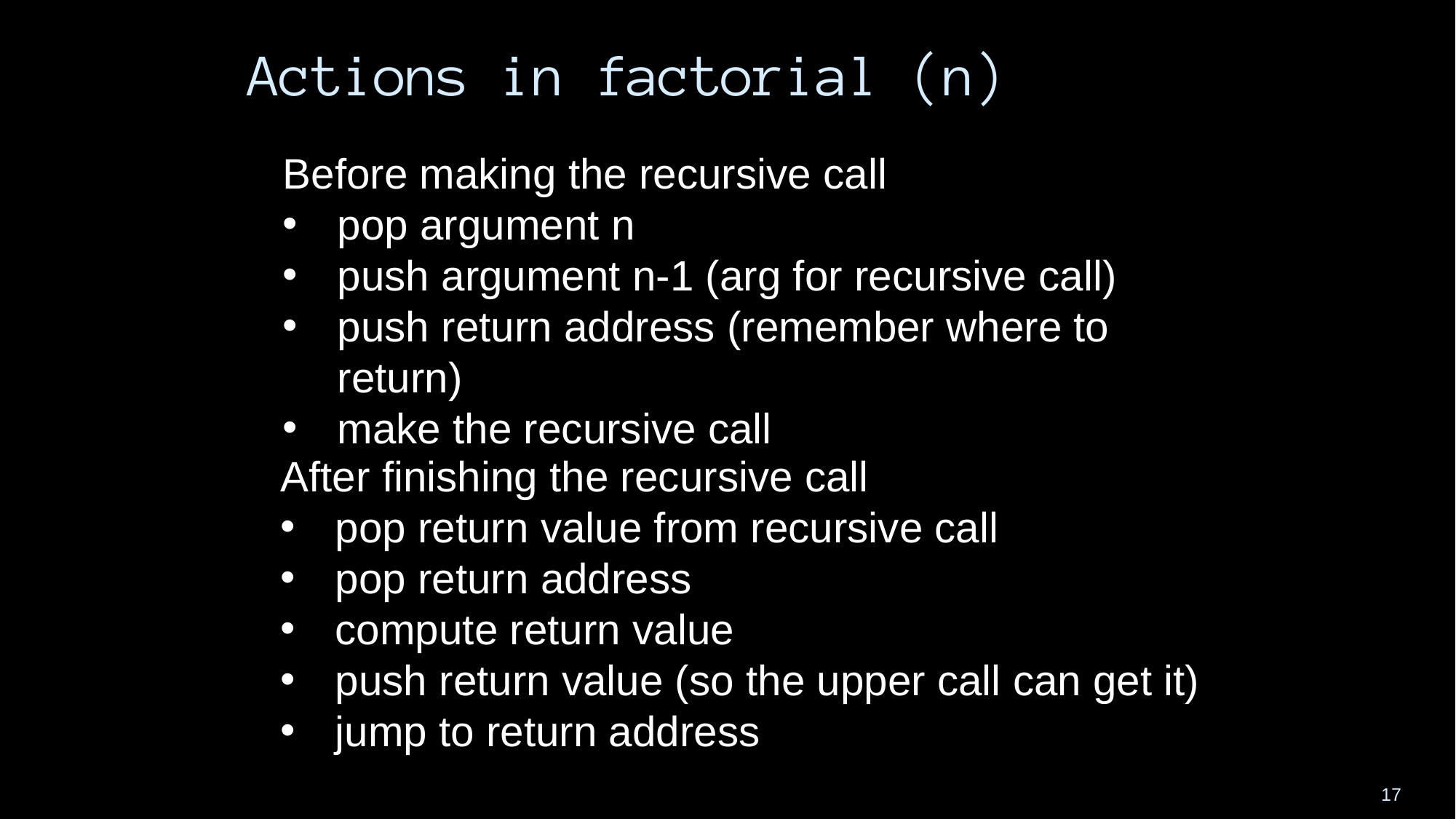

# Actions in factorial (n)
Before making the recursive call
pop argument n
push argument n-1 (arg for recursive call)
push return address (remember where to return)
make the recursive call
After finishing the recursive call
pop return value from recursive call
pop return address
compute return value
push return value (so the upper call can get it)
jump to return address
17